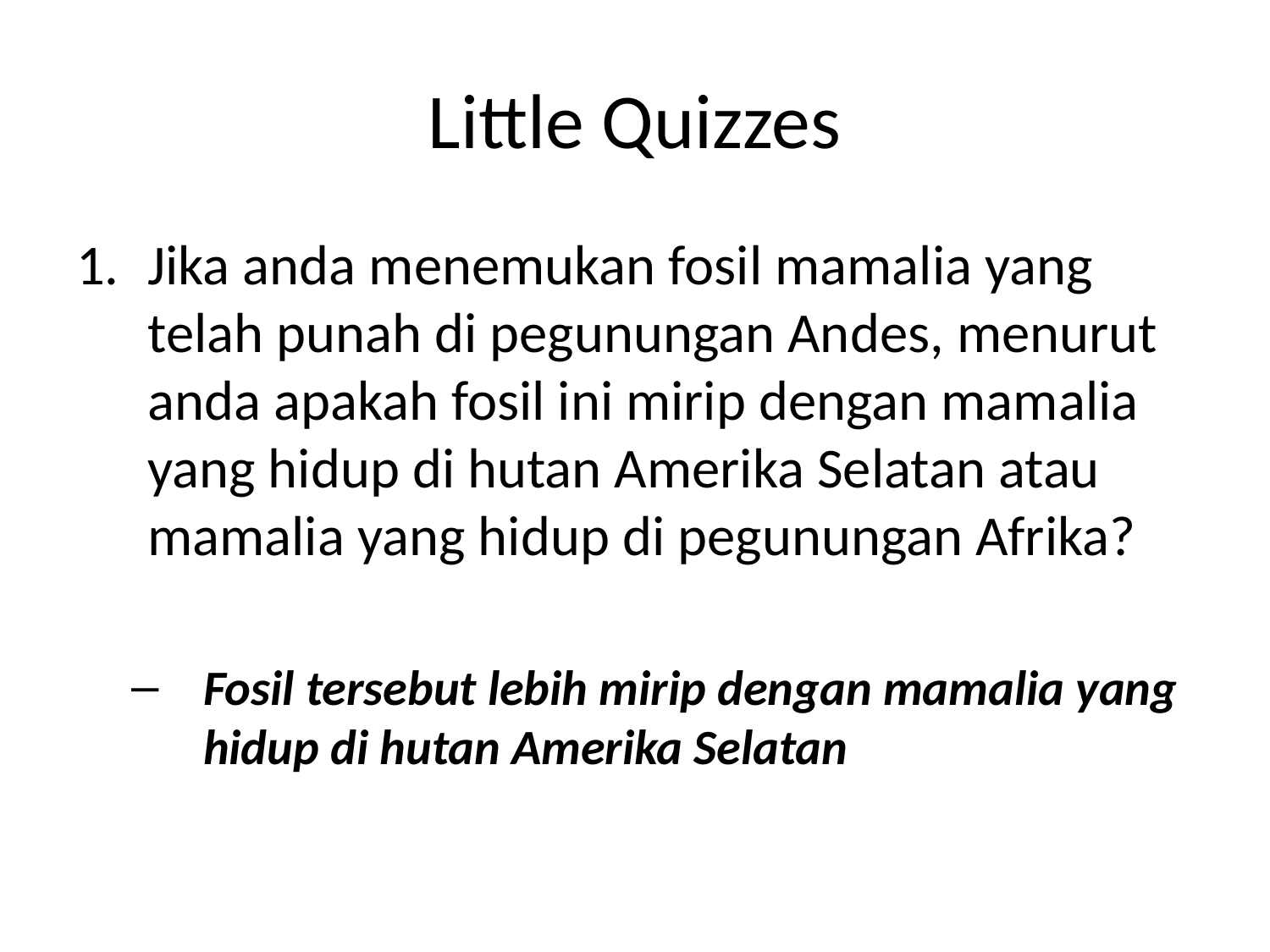

# Little Quizzes
Jika anda menemukan fosil mamalia yang telah punah di pegunungan Andes, menurut anda apakah fosil ini mirip dengan mamalia yang hidup di hutan Amerika Selatan atau mamalia yang hidup di pegunungan Afrika?

Fosil tersebut lebih mirip dengan mamalia yang hidup di hutan Amerika Selatan